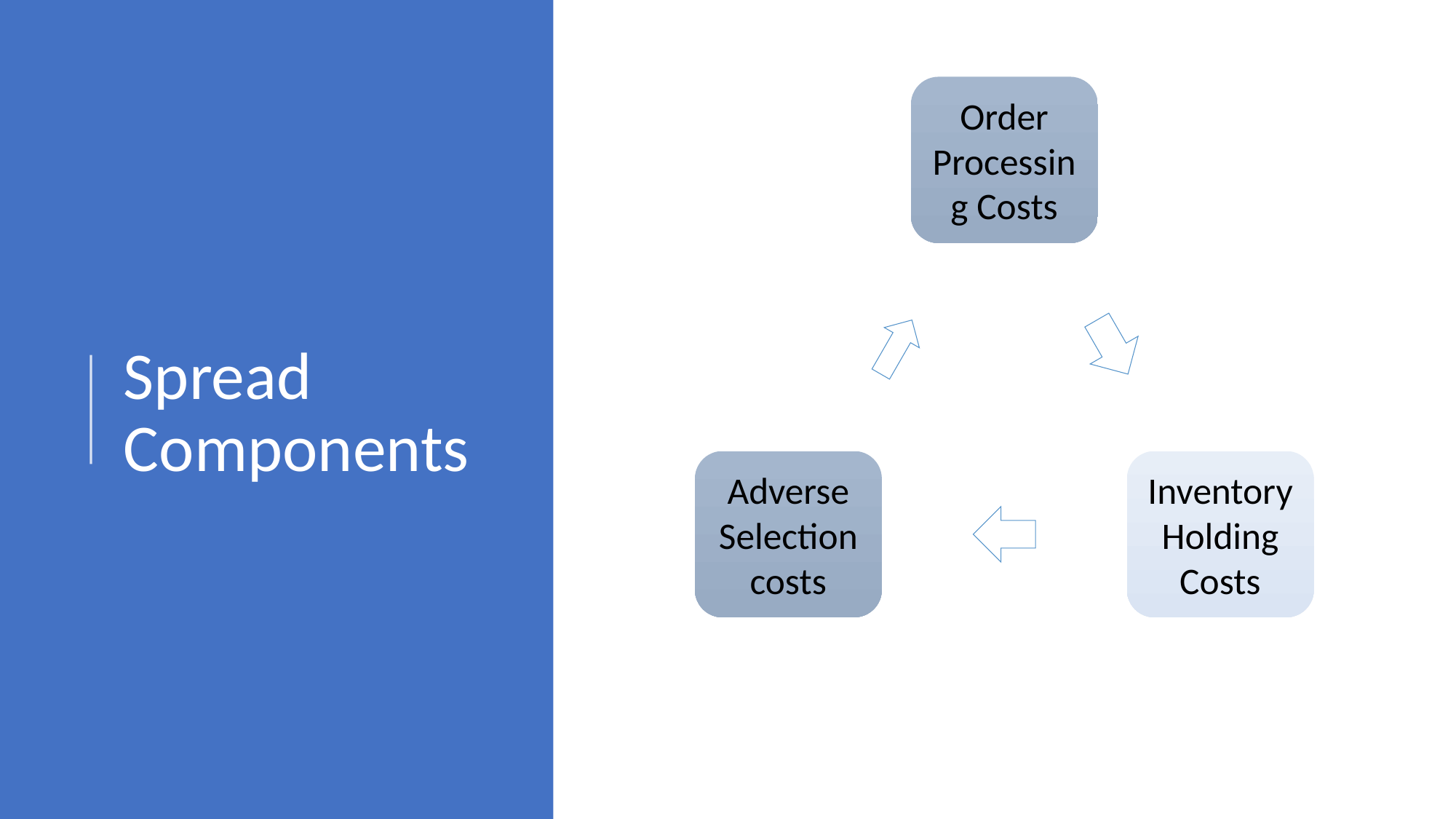

Order Processing Costs
Inventory Holding Costs
Adverse Selection costs
# Spread Components